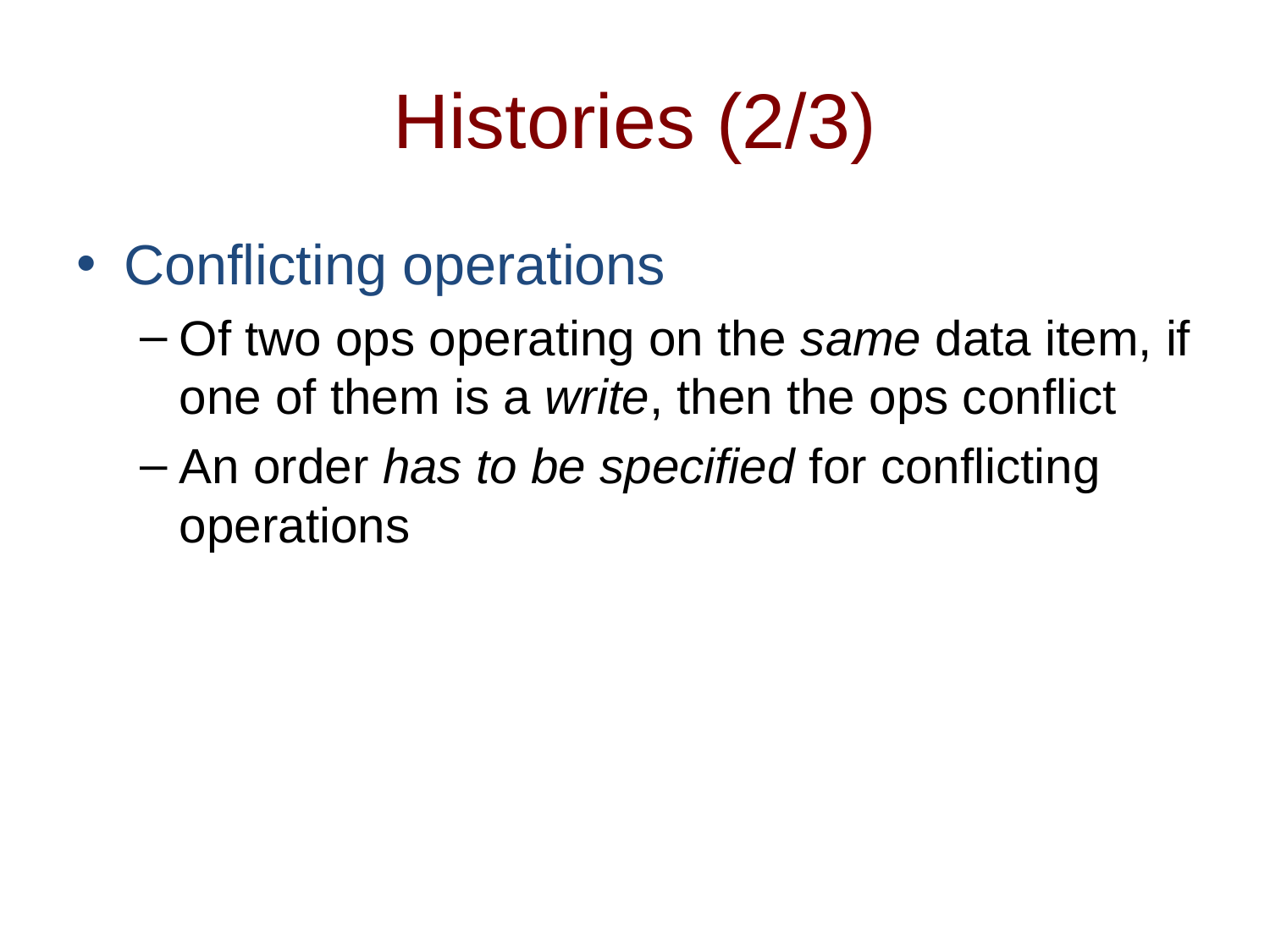

# Histories (2/3)
Conflicting operations
Of two ops operating on the same data item, if one of them is a write, then the ops conflict
An order has to be specified for conflicting operations